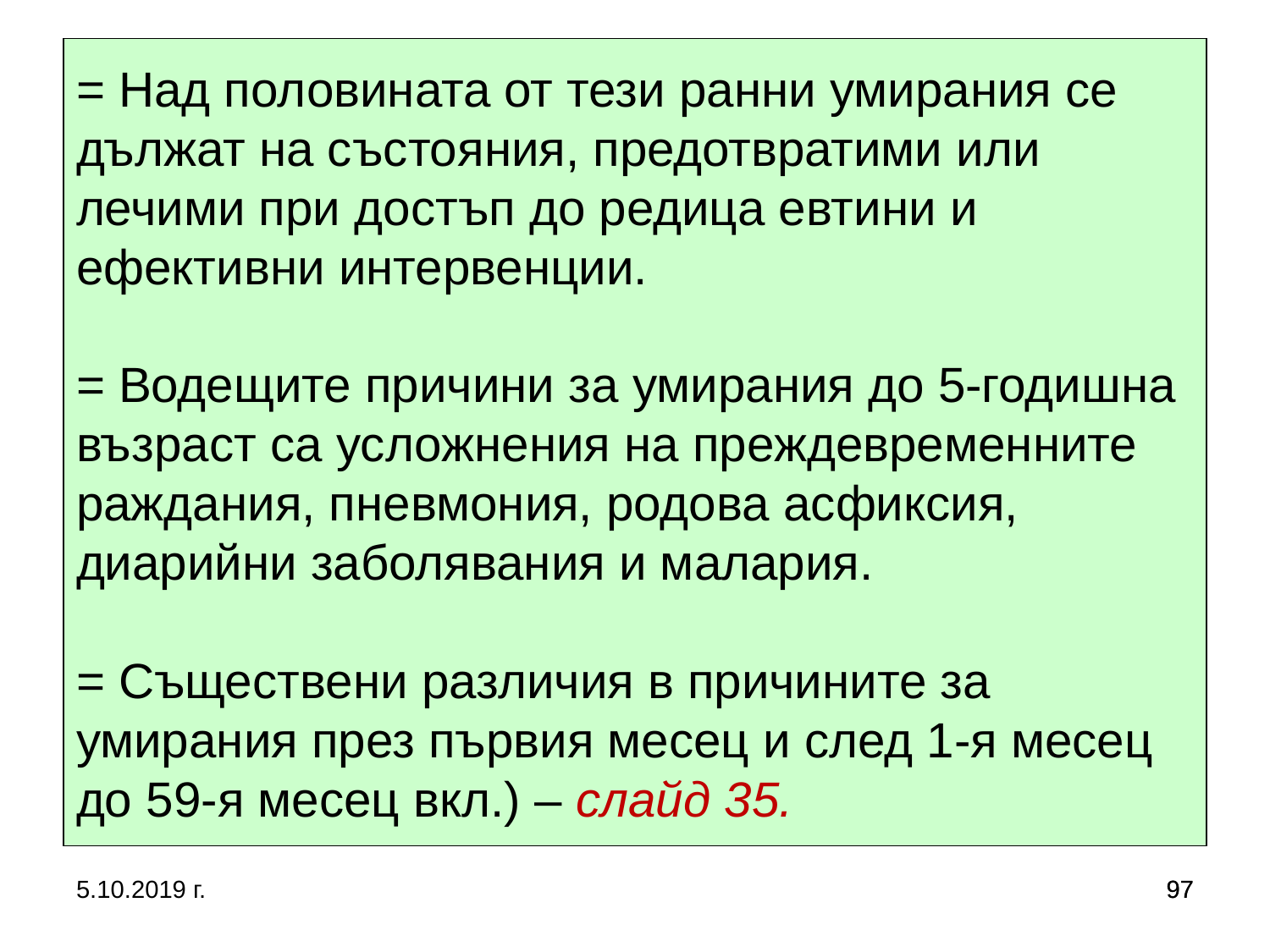

# = Над половината от тези ранни умирания се дължат на състояния, предотвратими или лечими при достъп до редица евтини и ефективни интервенции. = Водещите причини за умирания до 5-годишна възраст са усложнения на преждевременните раждания, пневмония, родова асфиксия, диарийни заболявания и малария. = Съществени различия в причините за умирания през първия месец и след 1-я месец до 59-я месец вкл.) – слайд 35.
5.10.2019 г.
97
97